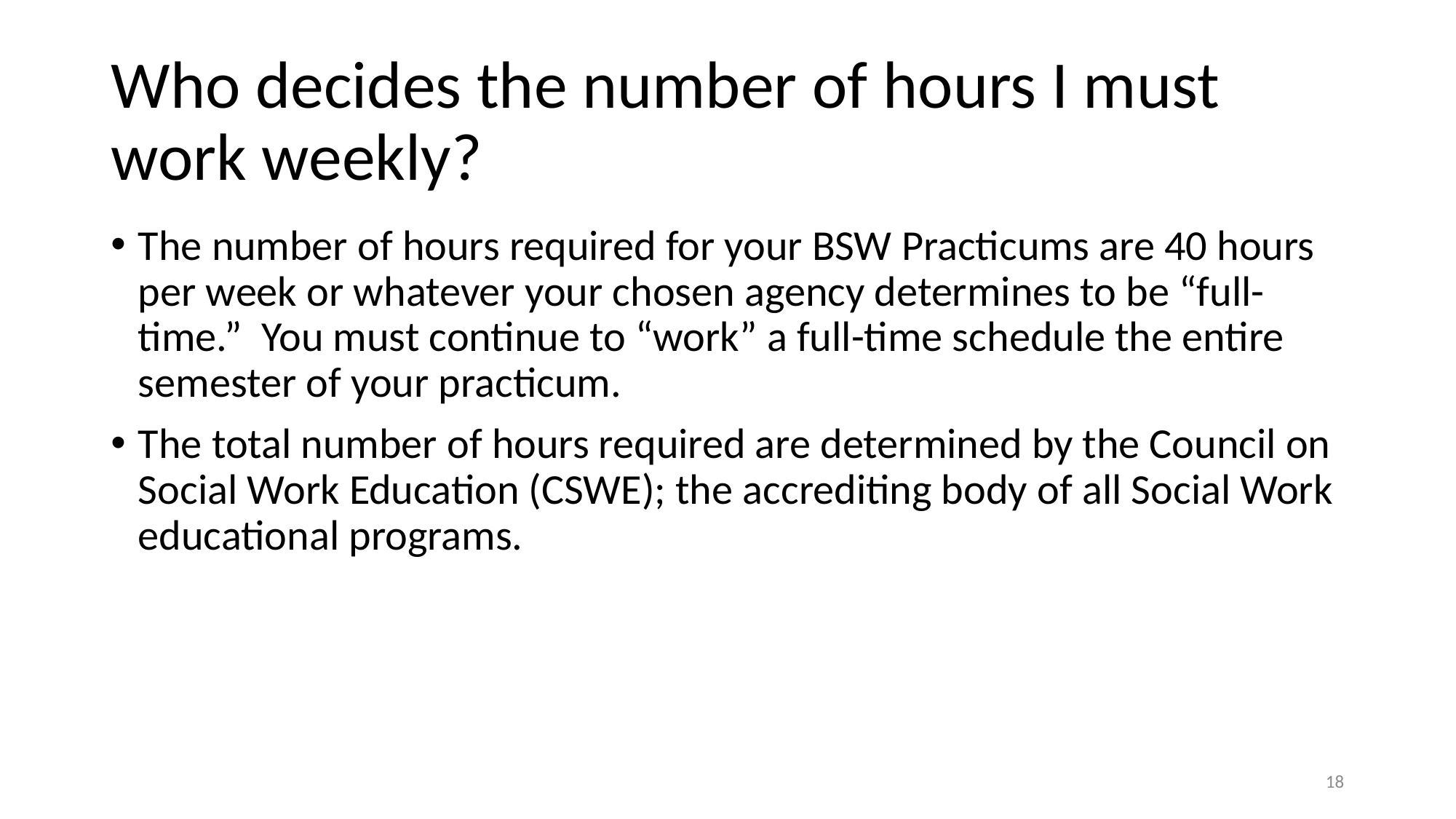

# Who decides the number of hours I must work weekly?
The number of hours required for your BSW Practicums are 40 hours per week or whatever your chosen agency determines to be “full-time.”  You must continue to “work” a full-time schedule the entire semester of your practicum.
The total number of hours required are determined by the Council on Social Work Education (CSWE); the accrediting body of all Social Work educational programs.

18